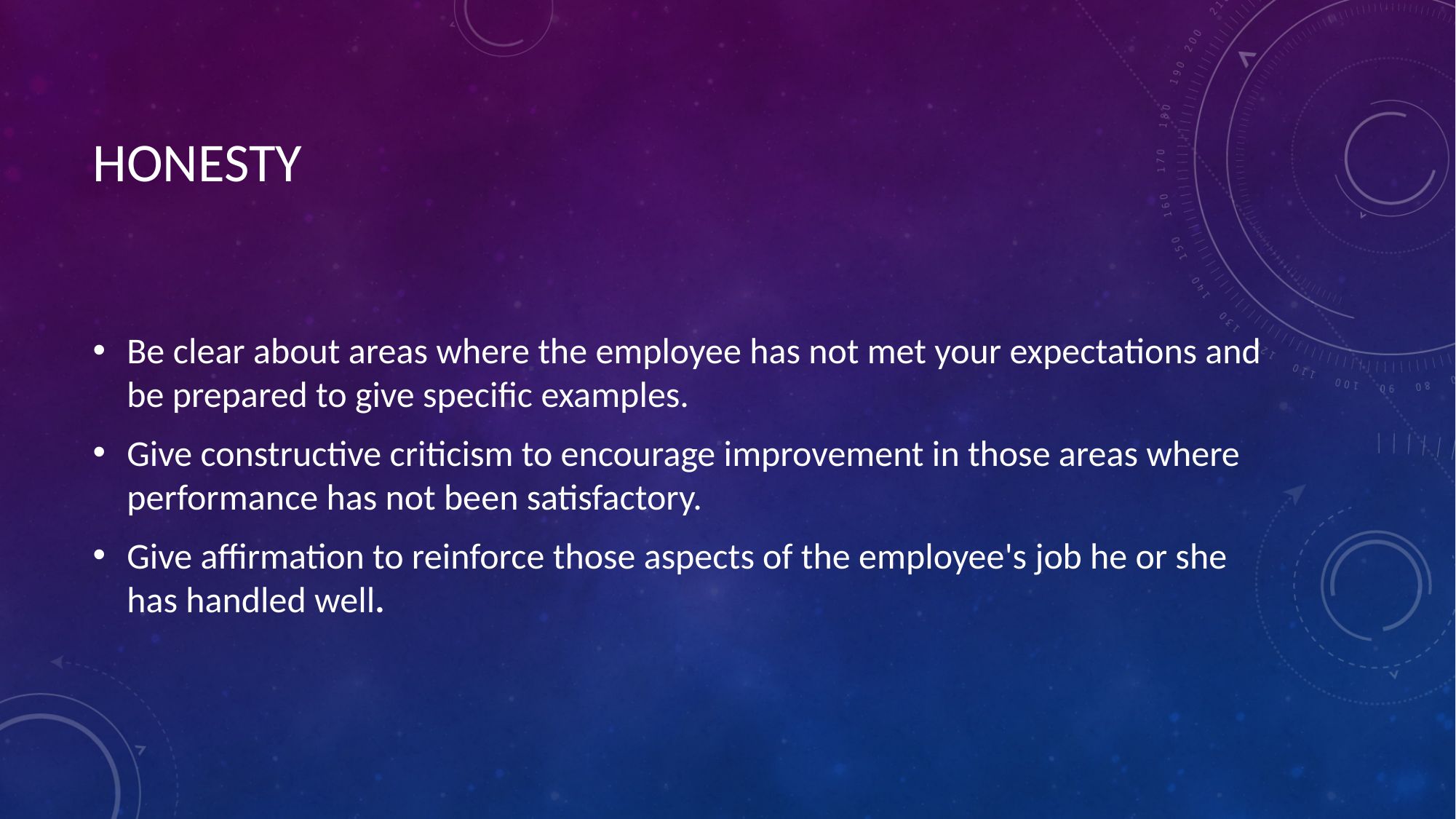

# Honesty
Be clear about areas where the employee has not met your expectations and be prepared to give specific examples.
Give constructive criticism to encourage improvement in those areas where performance has not been satisfactory.
Give affirmation to reinforce those aspects of the employee's job he or she has handled well.